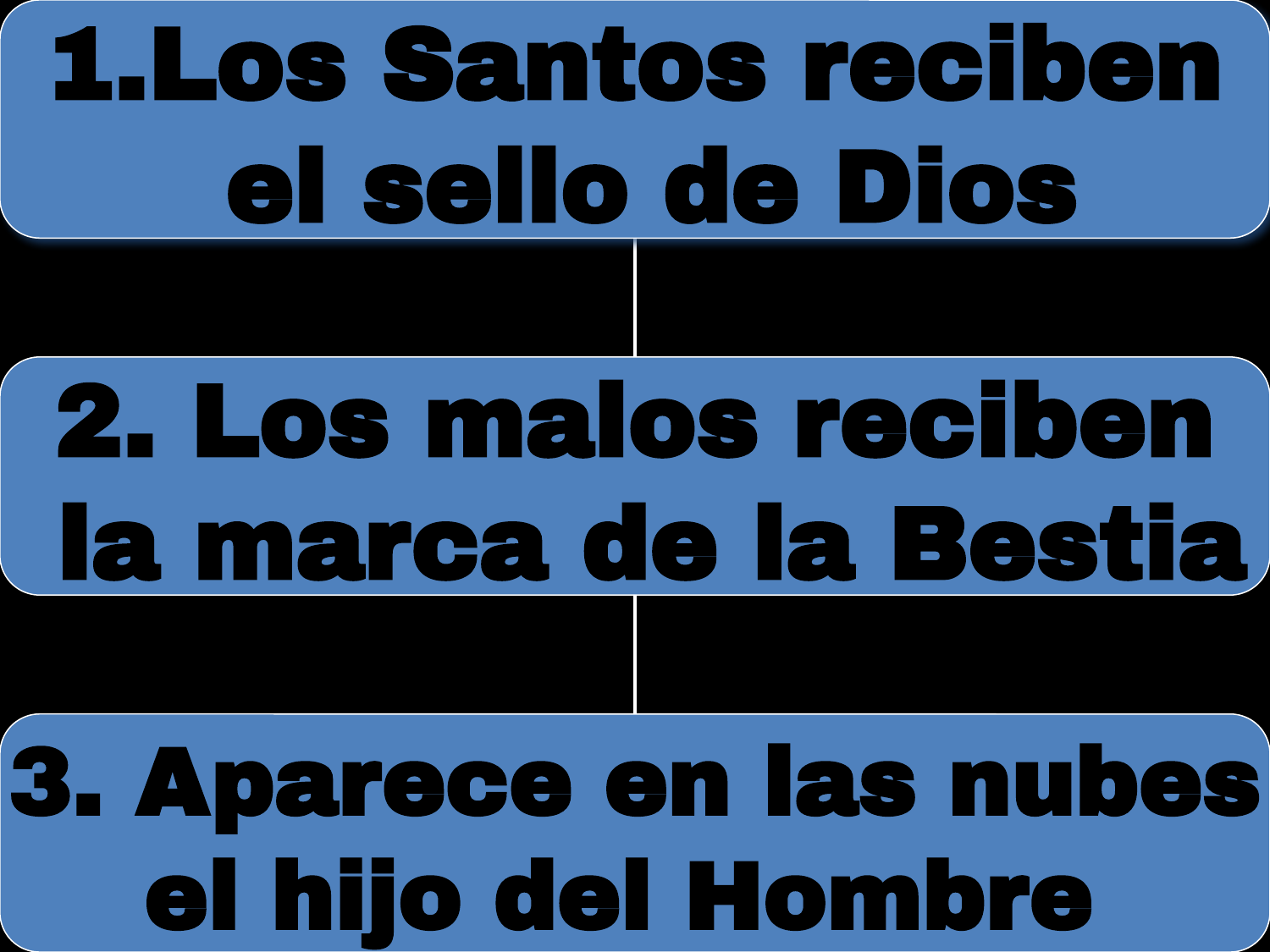

Los Santos reciben
 el sello de Dios
2. Los malos reciben
 la marca de la Bestia
3. Aparece en las nubes
el hijo del Hombre